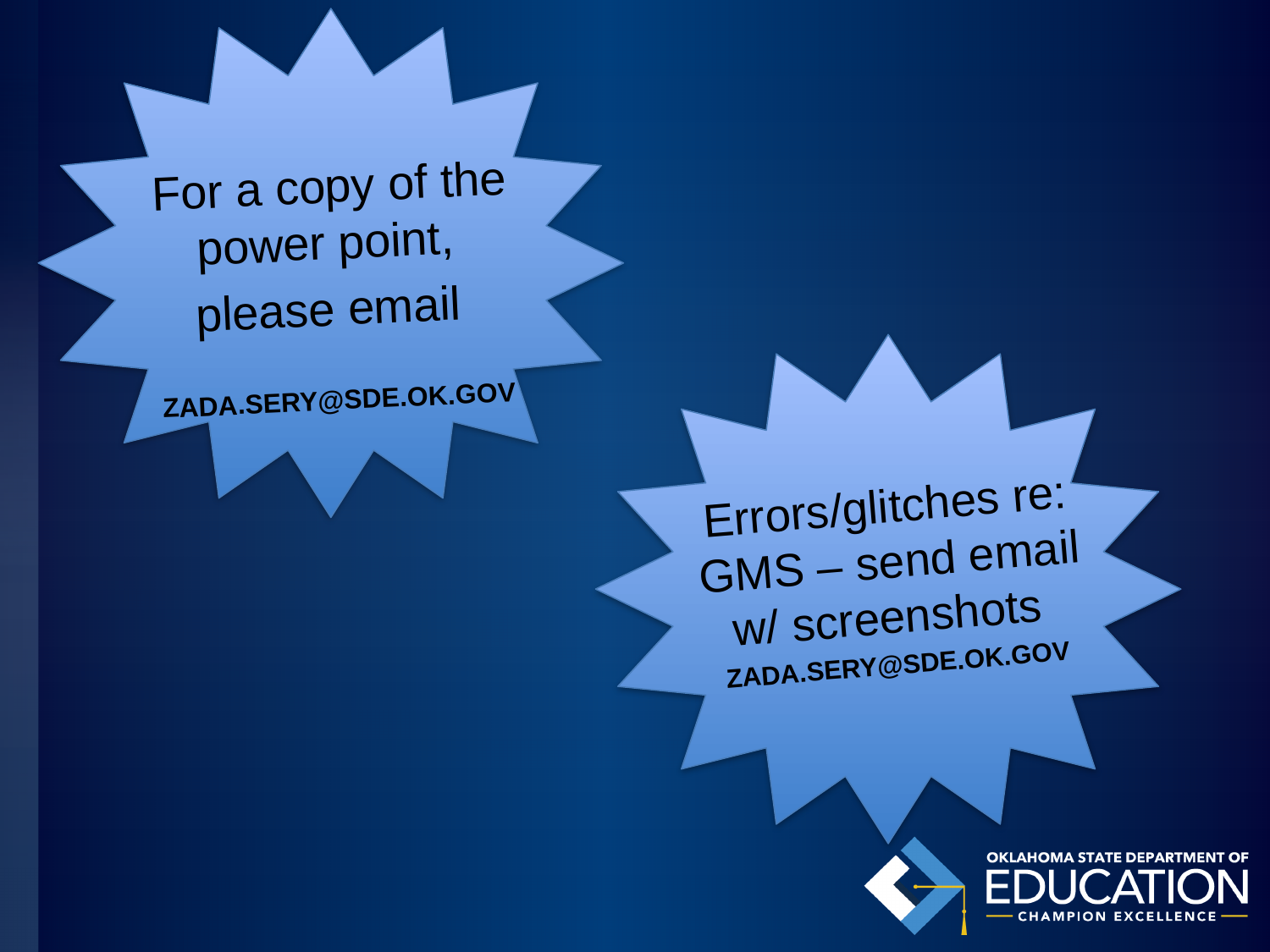

For a copy of the power point,
please email

ZADA.SERY@SDE.OK.GOV

Errors/glitches re: GMS – send email w/ screenshots
ZADA.SERY@SDE.OK.GOV